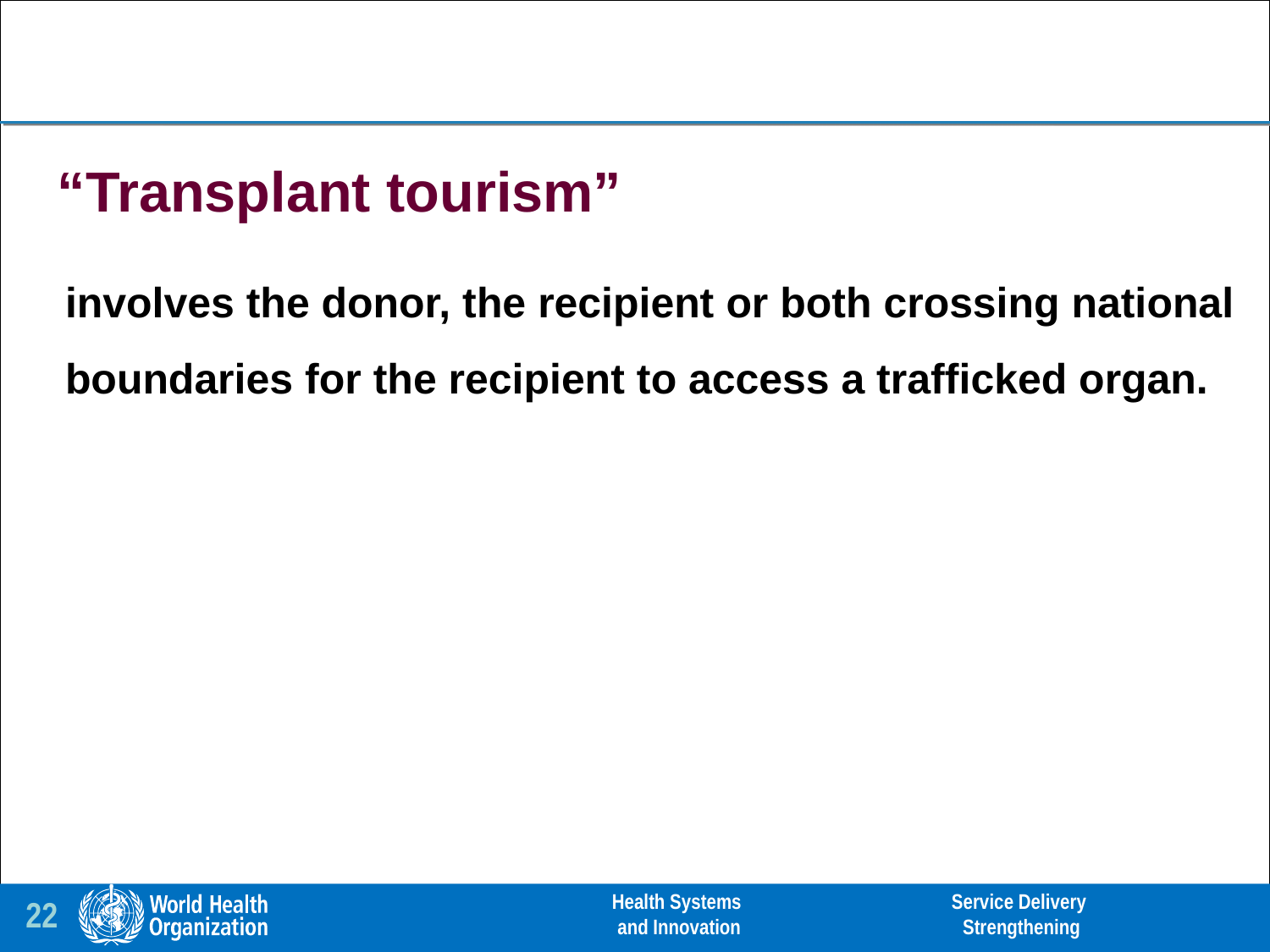

“Transplant tourism”
involves the donor, the recipient or both crossing national boundaries for the recipient to access a trafficked organ.